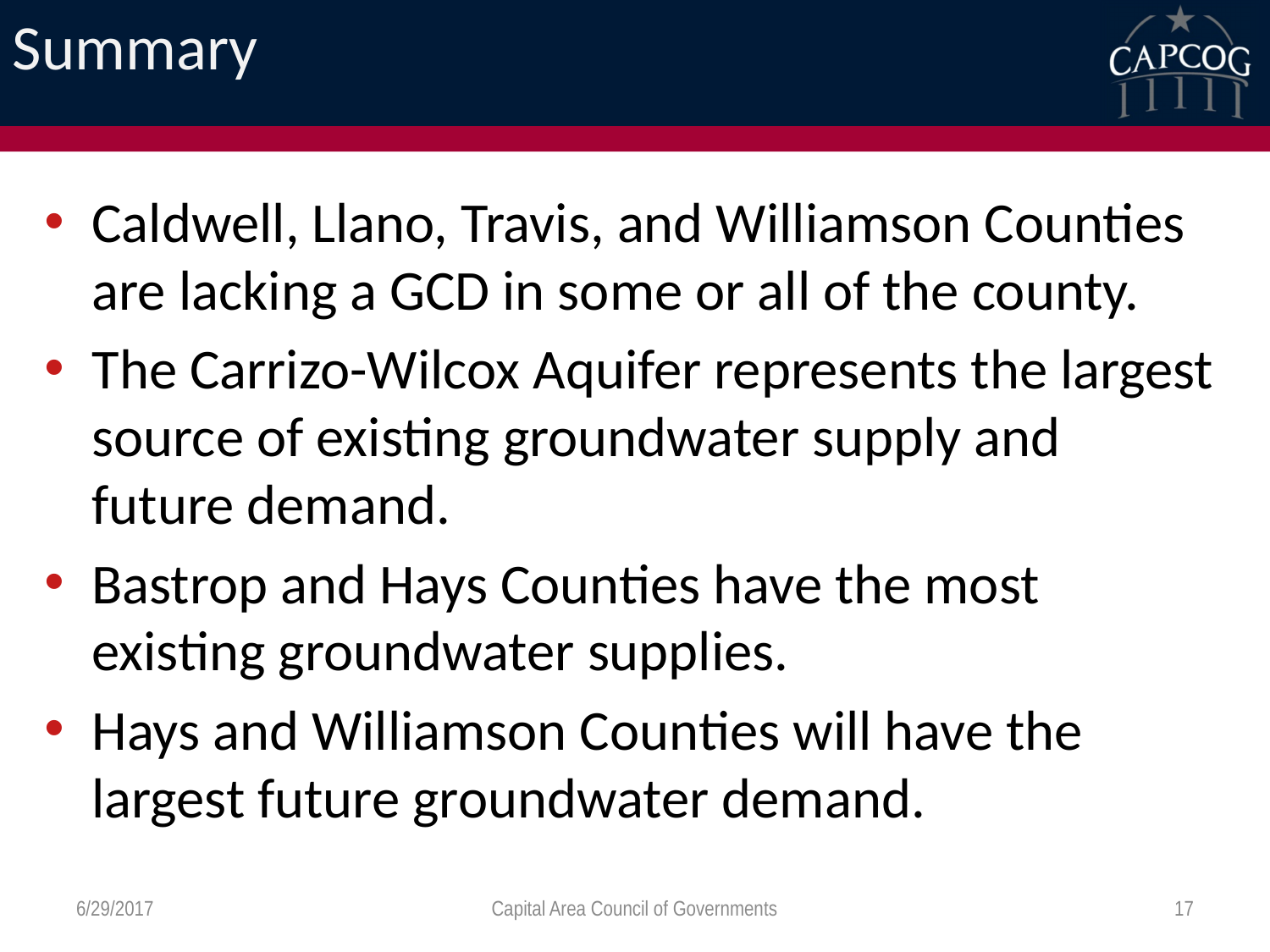

# Summary
Caldwell, Llano, Travis, and Williamson Counties are lacking a GCD in some or all of the county.
The Carrizo-Wilcox Aquifer represents the largest source of existing groundwater supply and future demand.
Bastrop and Hays Counties have the most existing groundwater supplies.
Hays and Williamson Counties will have the largest future groundwater demand.

6/29/2017
Capital Area Council of Governments
17